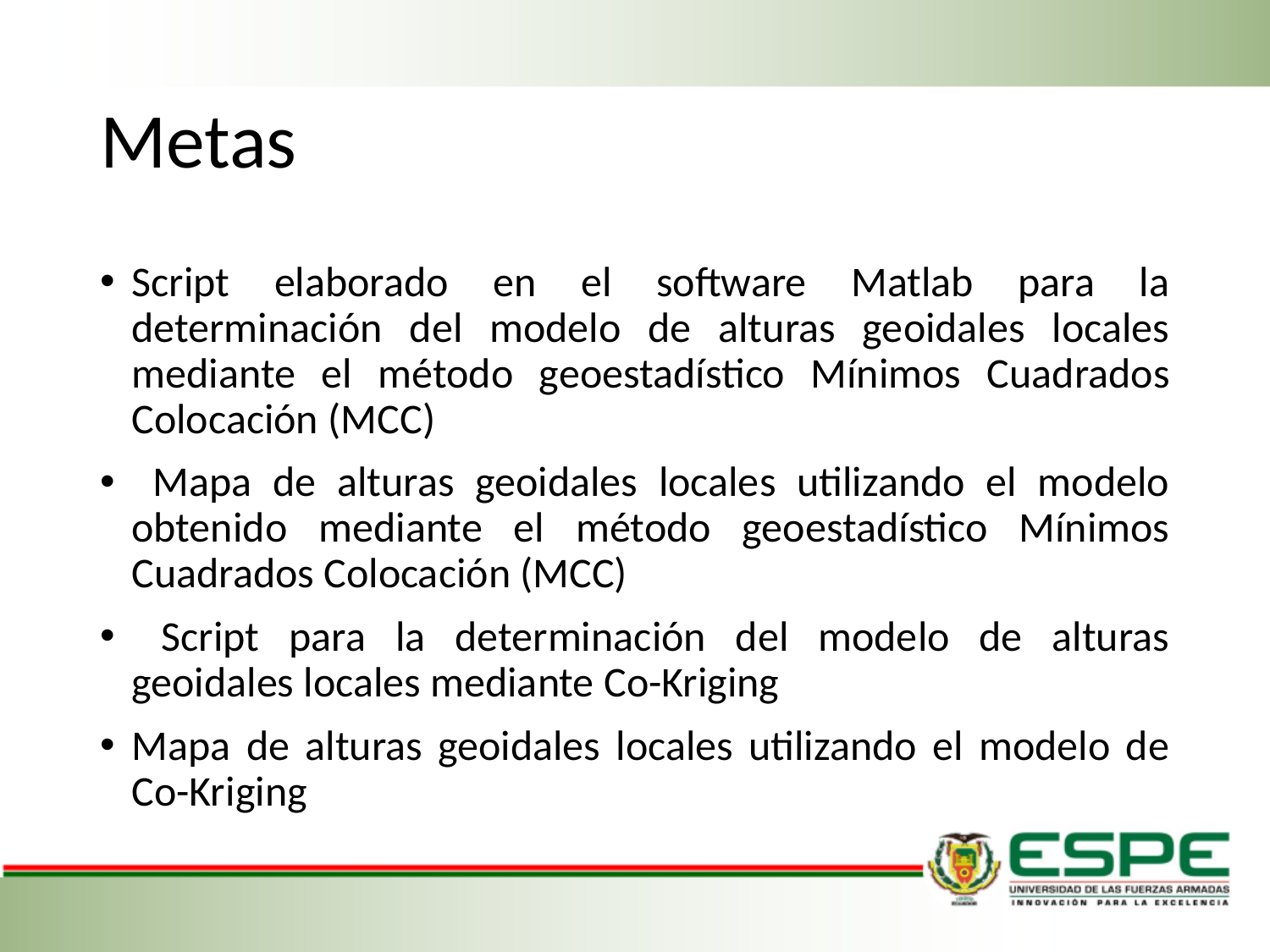

# Metas
Script elaborado en el software Matlab para la determinación del modelo de alturas geoidales locales mediante el método geoestadístico Mínimos Cuadrados Colocación (MCC)
 Mapa de alturas geoidales locales utilizando el modelo obtenido mediante el método geoestadístico Mínimos Cuadrados Colocación (MCC)
 Script para la determinación del modelo de alturas geoidales locales mediante Co-Kriging
Mapa de alturas geoidales locales utilizando el modelo de Co-Kriging